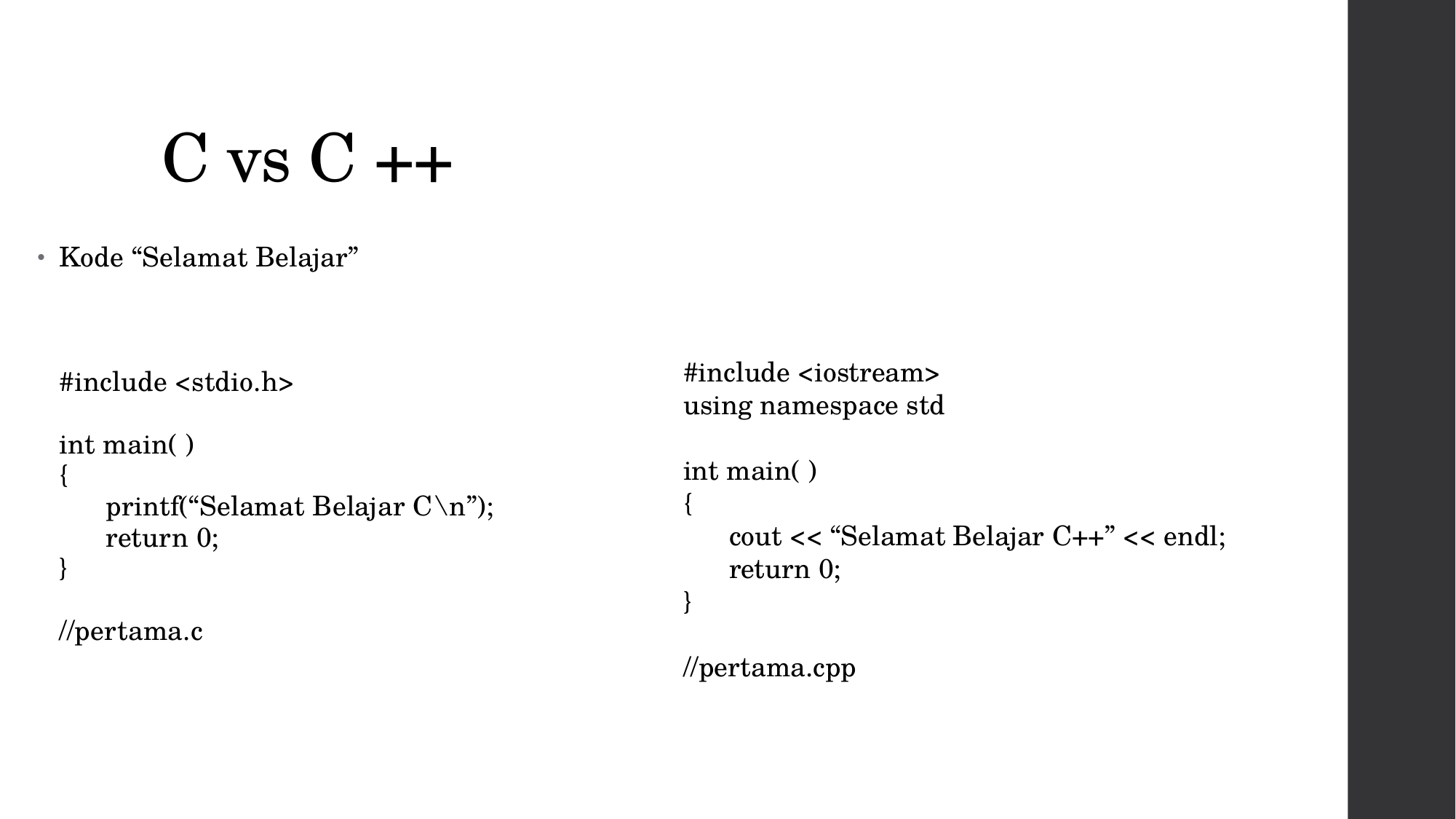

# C vs C ++
Kode “Selamat Belajar”
#include <stdio.h>
int main( )
{
      printf(“Selamat Belajar C\n”);
      return 0;
}
//pertama.c

#include <iostream>
using namespace std
int main( )
{
      cout << “Selamat Belajar C++” << endl;
      return 0;
}

//pertama.cpp